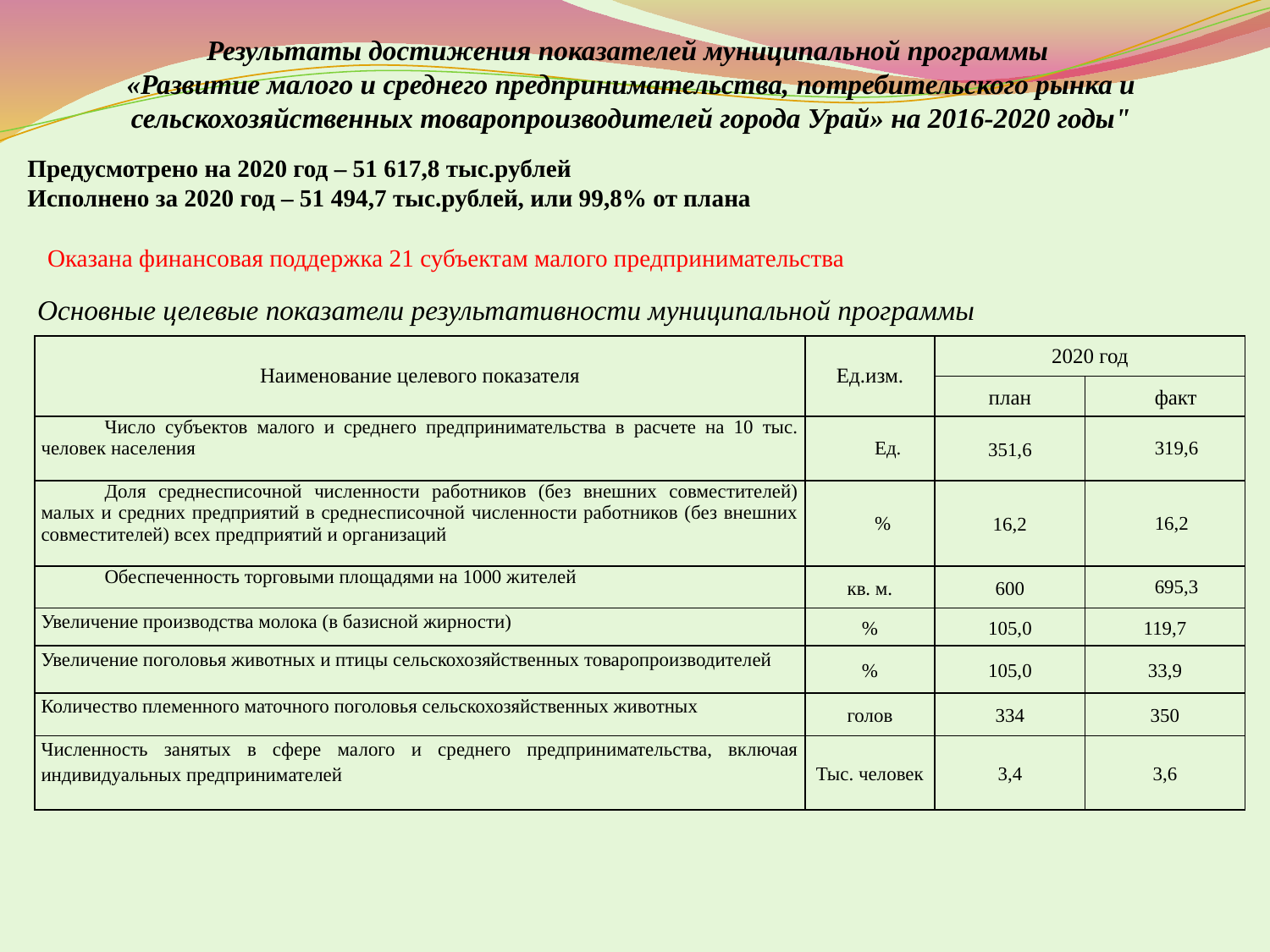

Результаты достижения показателей муниципальной программы
«Развитие малого и среднего предпринимательства, потребительского рынка и сельскохозяйственных товаропроизводителей города Урай» на 2016-2020 годы"
Предусмотрено на 2020 год – 51 617,8 тыс.рублей
Исполнено за 2020 год – 51 494,7 тыс.рублей, или 99,8% от плана
Оказана финансовая поддержка 21 субъектам малого предпринимательства
Основные целевые показатели результативности муниципальной программы
| Наименование целевого показателя | Ед.изм. | 2020 год |  |
| --- | --- | --- | --- |
|  |  | план | факт |
| Число субъектов малого и среднего предпринимательства в расчете на 10 тыс. человек населения | Ед. | 351,6 | 319,6 |
| Доля среднесписочной численности работников (без внешних совместителей) малых и средних предприятий в среднесписочной численности работников (без внешних совместителей) всех предприятий и организаций | % | 16,2 | 16,2 |
| Обеспеченность торговыми площадями на 1000 жителей | кв. м. | 600 | 695,3 |
| Увеличение производства молока (в базисной жирности) | % | 105,0 | 119,7 |
| Увеличение поголовья животных и птицы сельскохозяйственных товаропроизводителей | % | 105,0 | 33,9 |
| Количество племенного маточного поголовья сельскохозяйственных животных | голов | 334 | 350 |
| Численность занятых в сфере малого и среднего предпринимательства, включая индивидуальных предпринимателей | Тыс. человек | 3,4 | 3,6 |